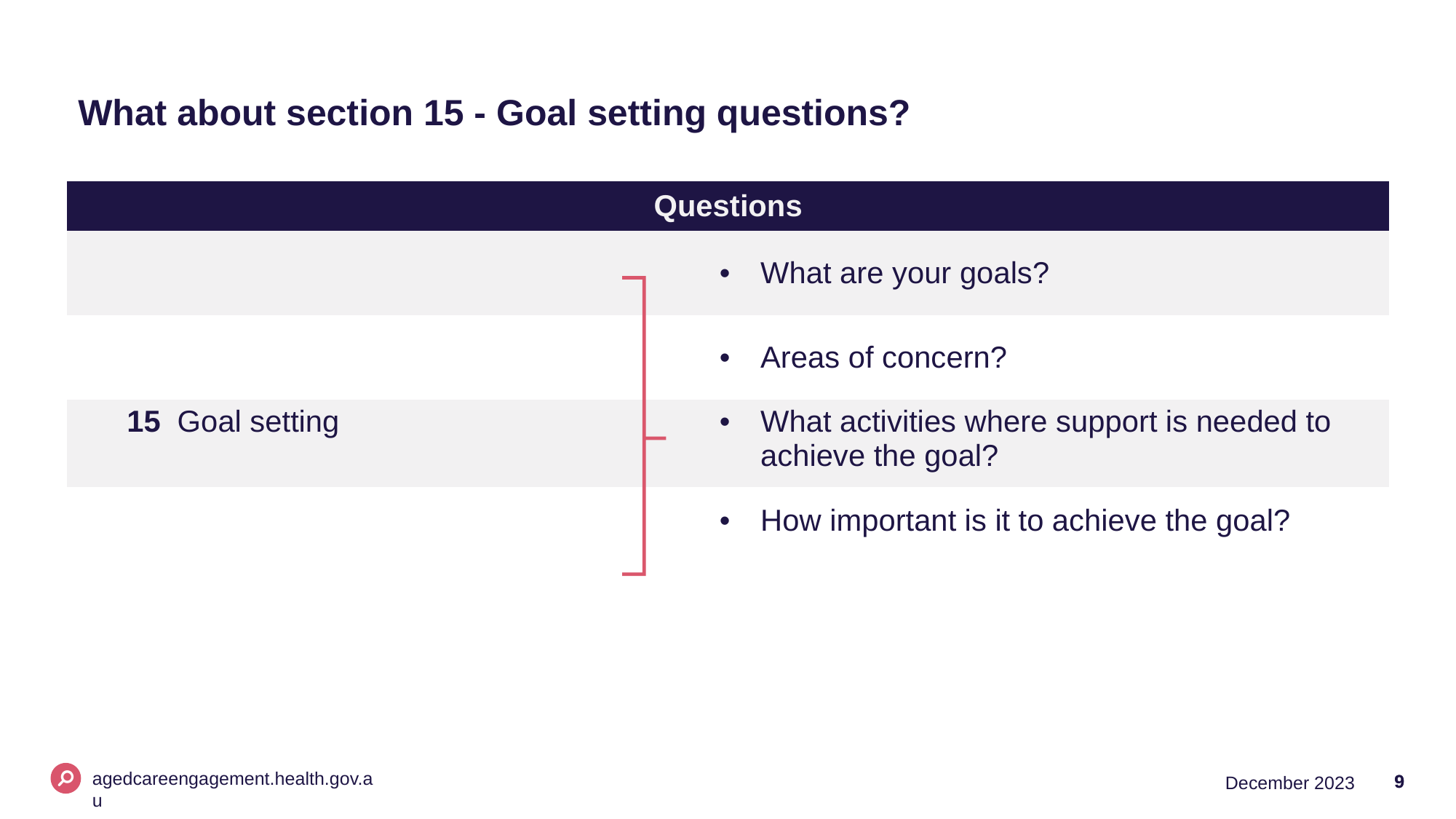

# What about section 15 - Goal setting questions?
| Questions |  |  |  |  |  |
| --- | --- | --- | --- | --- | --- |
|  |  |  |  |  | What are your goals? |
|  |  |  |  |  | Areas of concern? |
|  | 15 Goal setting |  |  |  | What activities where support is needed to achieve the goal? |
|  |  |  |  |  | How important is it to achieve the goal? |
|  |  |  |  |  |  |
|  |  |  |  |  |  |

December 2023